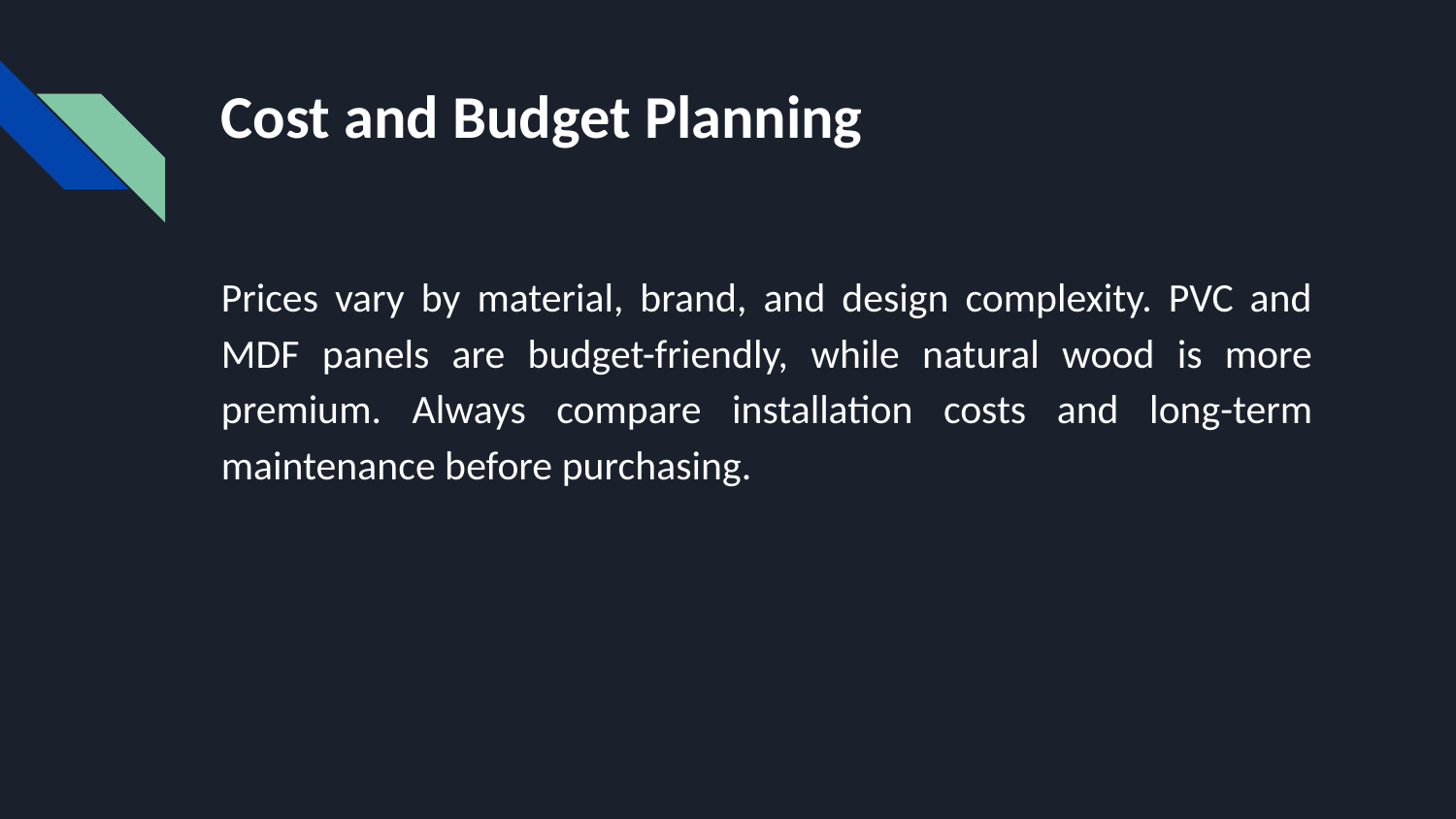

# Cost and Budget Planning

Prices vary by material, brand, and design complexity. PVC and MDF panels are budget-friendly, while natural wood is more premium. Always compare installation costs and long-term maintenance before purchasing.